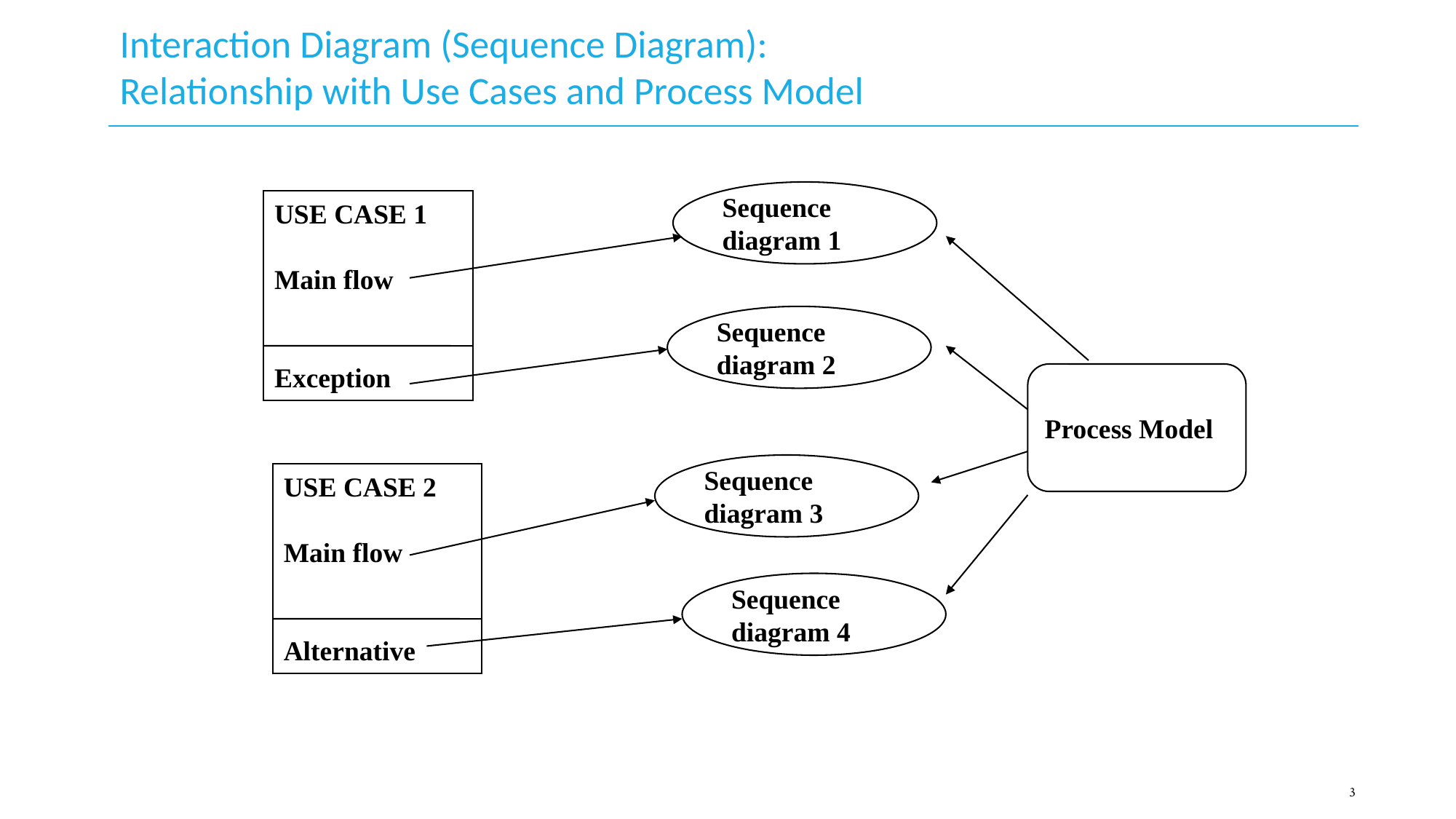

# Interaction Diagram (Sequence Diagram): Relationship with Use Cases and Process Model
Sequence
diagram 1
USE CASE 1

Main flow

Exception

Sequence
diagram 2

Process Model

Sequence
diagram 3
USE CASE 2

Main flow

Alternative

Sequence
diagram 4

3